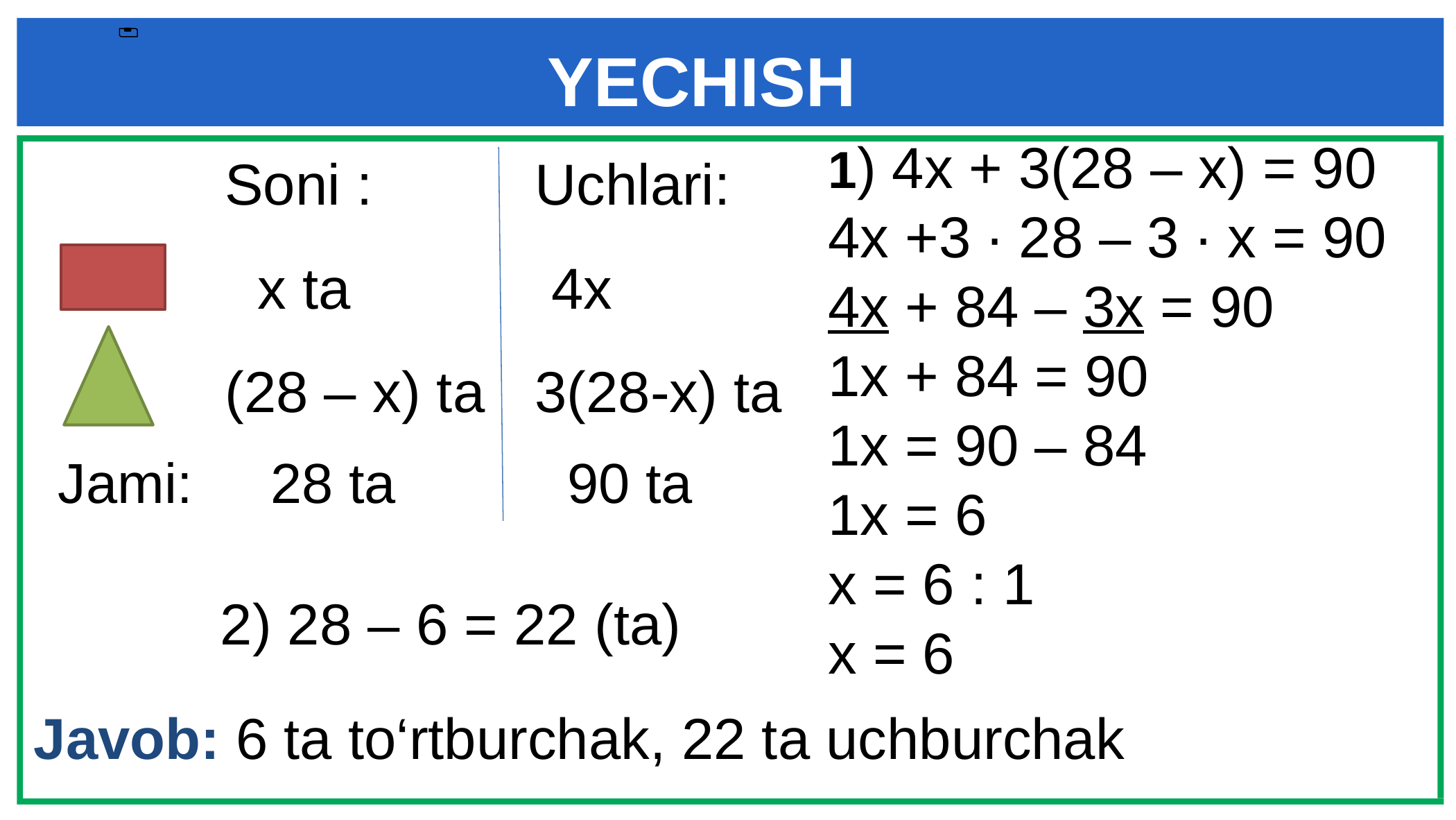

# YECHISH
Soni :
  x ta
(28 – x) ta
Uchlari:
 4x
3(28-x) ta
1) 4х + 3(28 – х) = 90
4х +3 ∙ 28 – 3 ∙ х = 90
4х + 84 – 3х = 90
1х + 84 = 90
1х = 90 – 84
1х = 6
х = 6 : 1
х = 6

Jami:     28 ta           90 ta
2) 28 – 6 = 22 (ta)
Javob: 6 ta to‘rtburchak, 22 ta uchburchak